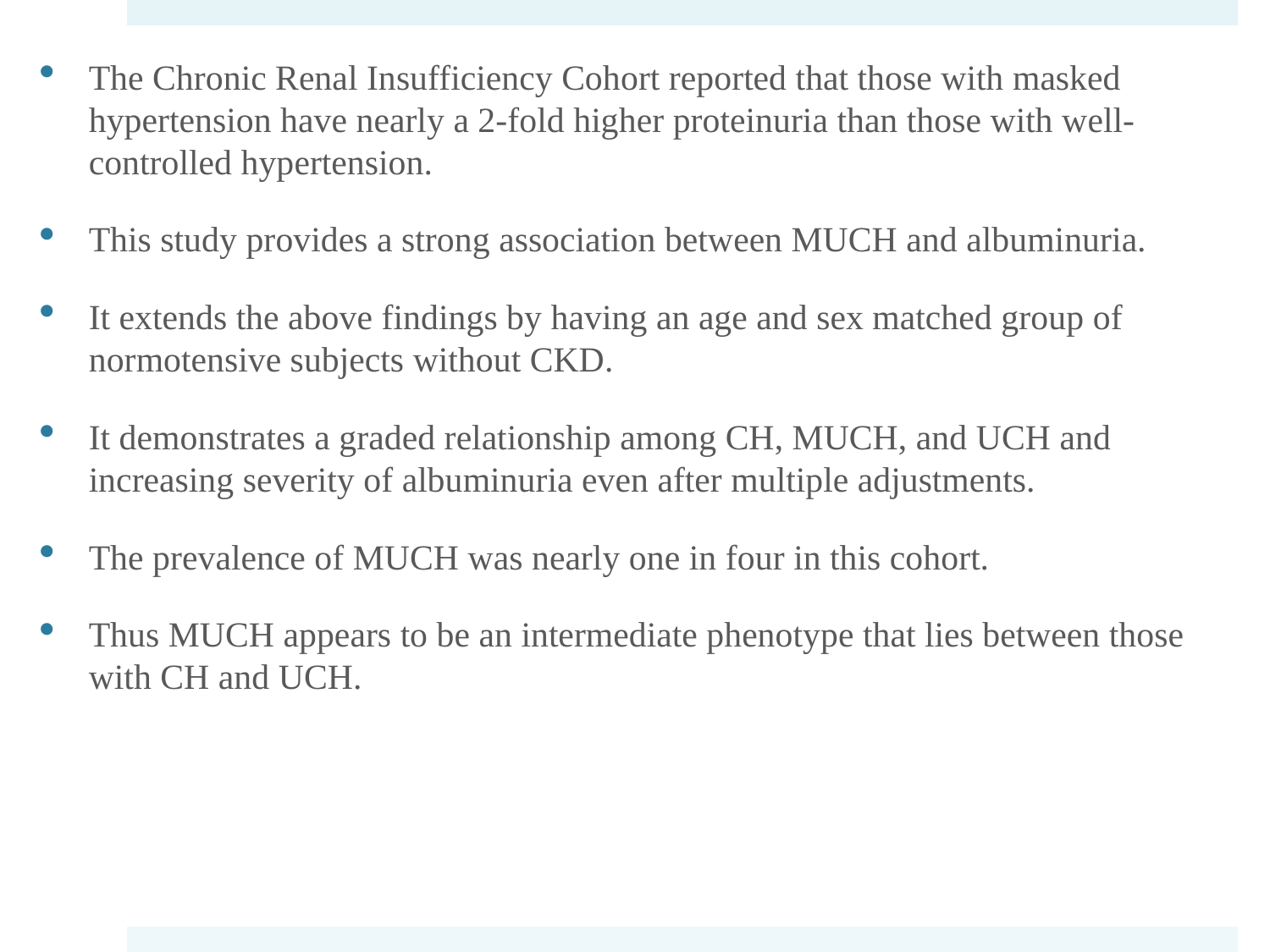

The Chronic Renal Insufficiency Cohort reported that those with masked hypertension have nearly a 2-fold higher proteinuria than those with well-controlled hypertension.
This study provides a strong association between MUCH and albuminuria.
It extends the above findings by having an age and sex matched group of normotensive subjects without CKD.
It demonstrates a graded relationship among CH, MUCH, and UCH and increasing severity of albuminuria even after multiple adjustments.
The prevalence of MUCH was nearly one in four in this cohort.
Thus MUCH appears to be an intermediate phenotype that lies between those with CH and UCH.